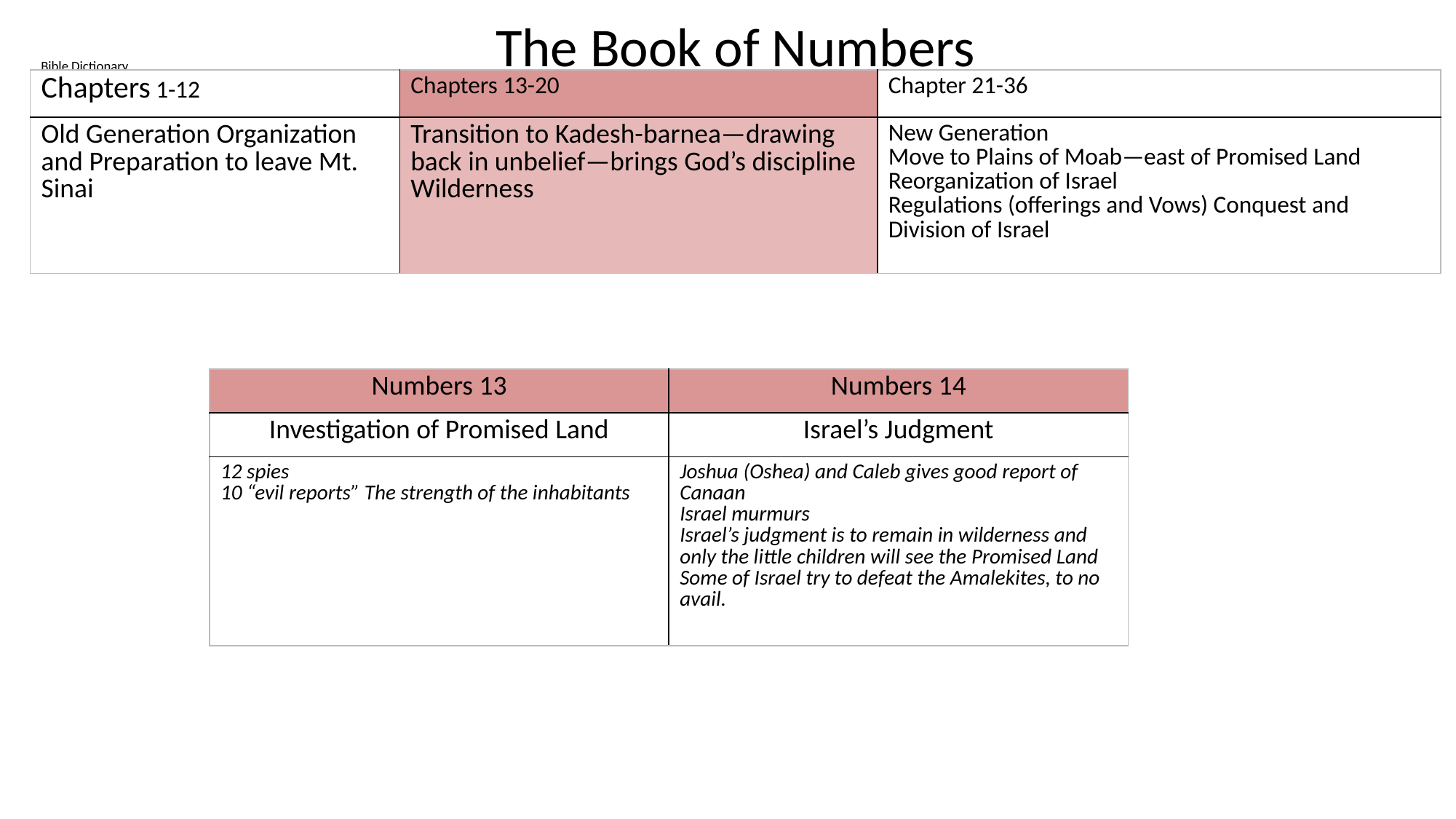

The Book of Numbers
Bible Dictionary
| Chapters 1-12 | Chapters 13-20 | Chapter 21-36 |
| --- | --- | --- |
| Old Generation Organization and Preparation to leave Mt. Sinai | Transition to Kadesh-barnea—drawing back in unbelief—brings God’s discipline Wilderness | New Generation Move to Plains of Moab—east of Promised Land Reorganization of Israel Regulations (offerings and Vows) Conquest and Division of Israel |
| Numbers 13 | Numbers 14 |
| --- | --- |
| Investigation of Promised Land | Israel’s Judgment |
| 12 spies 10 “evil reports” The strength of the inhabitants | Joshua (Oshea) and Caleb gives good report of Canaan Israel murmurs Israel’s judgment is to remain in wilderness and only the little children will see the Promised Land Some of Israel try to defeat the Amalekites, to no avail. |